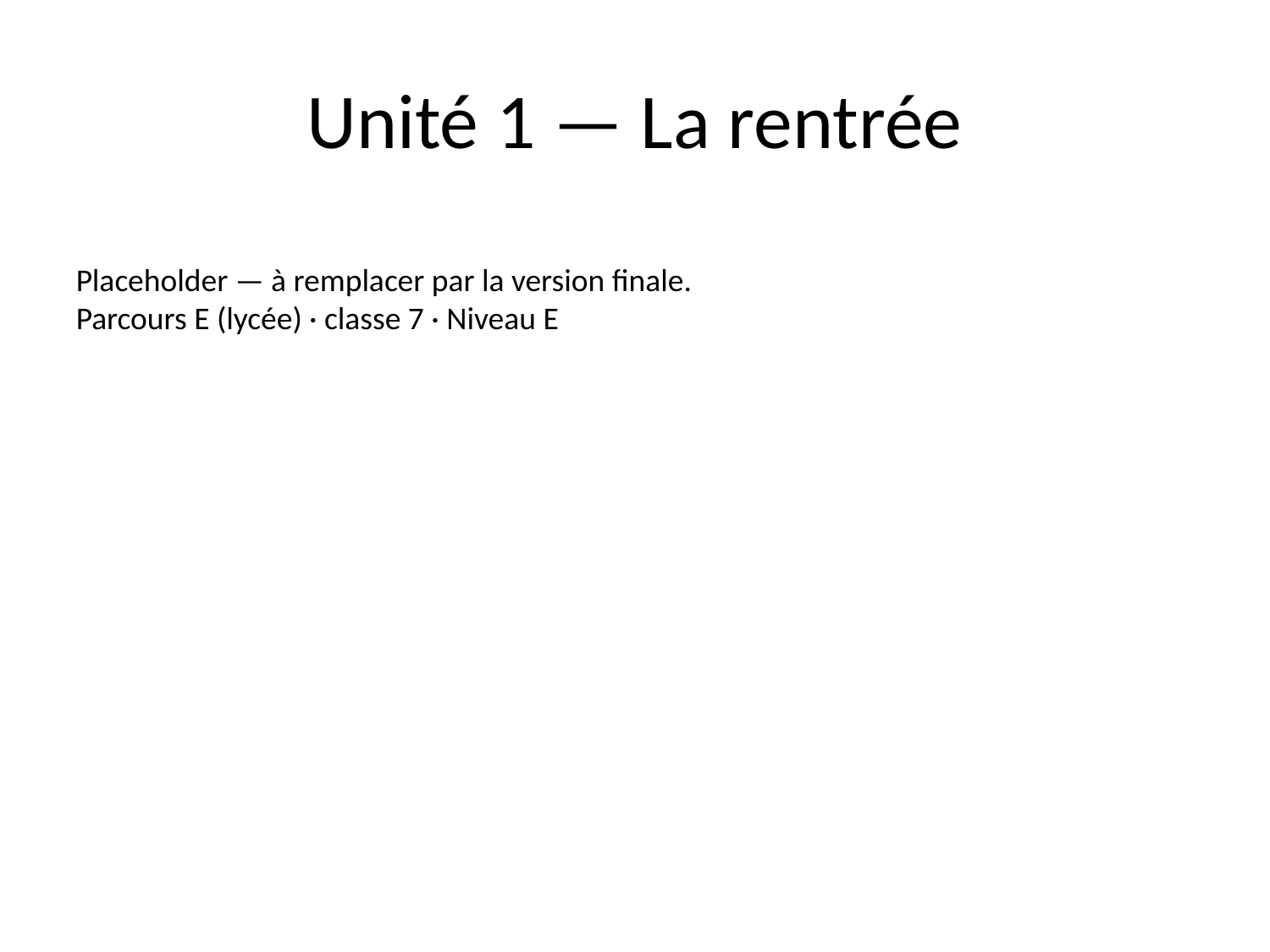

# Unité 1 — La rentrée
Placeholder — à remplacer par la version finale.
Parcours E (lycée) · classe 7 · Niveau E